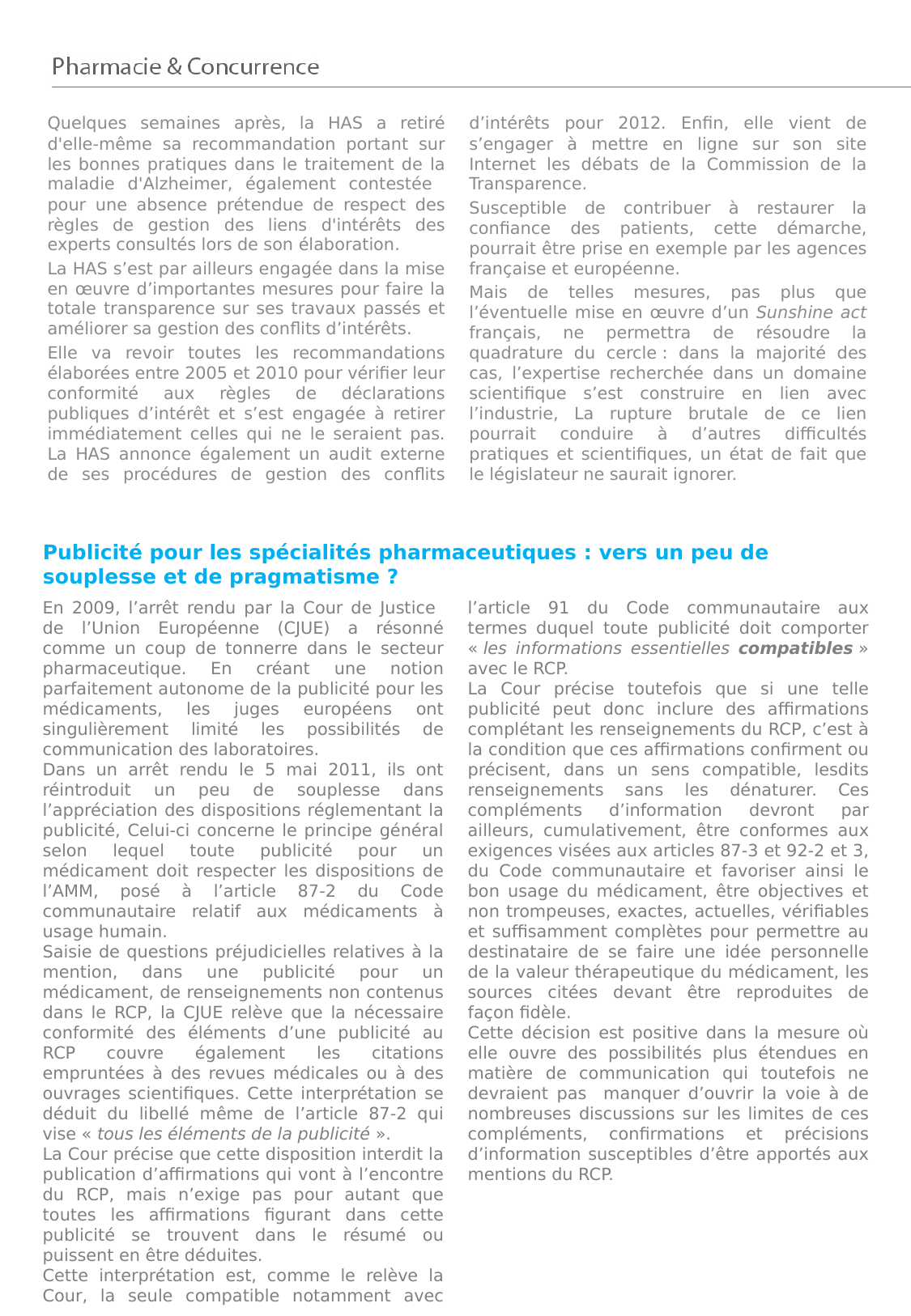

Quelques semaines après, la HAS a retiré d'elle-même sa recommandation portant sur les bonnes pratiques dans le traitement de la maladie d'Alzheimer, également contestée  pour une absence prétendue de respect des règles de gestion des liens d'intérêts des experts consultés lors de son élaboration.
La HAS s’est par ailleurs engagée dans la mise en œuvre d’importantes mesures pour faire la totale transparence sur ses travaux passés et améliorer sa gestion des conflits d’intérêts.
Elle va revoir toutes les recommandations élaborées entre 2005 et 2010 pour vérifier leur conformité aux règles de déclarations publiques d’intérêt et s’est engagée à retirer immédiatement celles qui ne le seraient pas. La HAS annonce également un audit externe de ses procédures de gestion des conflits d’intérêts pour 2012. Enfin, elle vient de s’engager à mettre en ligne sur son site Internet les débats de la Commission de la Transparence.
Susceptible de contribuer à restaurer la confiance des patients, cette démarche, pourrait être prise en exemple par les agences française et européenne.
Mais de telles mesures, pas plus que l’éventuelle mise en œuvre d’un Sunshine act français, ne permettra de résoudre la quadrature du cercle : dans la majorité des cas, l’expertise recherchée dans un domaine scientifique s’est construire en lien avec l’industrie, La rupture brutale de ce lien pourrait conduire à d’autres difficultés pratiques et scientifiques, un état de fait que le législateur ne saurait ignorer.
Publicité pour les spécialités pharmaceutiques : vers un peu de souplesse et de pragmatisme ?
En 2009, l’arrêt rendu par la Cour de Justice  de l’Union Européenne (CJUE) a résonné comme un coup de tonnerre dans le secteur pharmaceutique. En créant une notion parfaitement autonome de la publicité pour les médicaments, les juges européens ont singulièrement limité les possibilités de communication des laboratoires.
Dans un arrêt rendu le 5 mai 2011, ils ont réintroduit un peu de souplesse dans l’appréciation des dispositions réglementant la publicité, Celui-ci concerne le principe général selon lequel toute publicité pour un médicament doit respecter les dispositions de l’AMM, posé à l’article 87-2 du Code communautaire relatif aux médicaments à usage humain.
Saisie de questions préjudicielles relatives à la mention, dans une publicité pour un médicament, de renseignements non contenus dans le RCP, la CJUE relève que la nécessaire conformité des éléments d’une publicité au RCP couvre également les citations empruntées à des revues médicales ou à des ouvrages scientifiques. Cette interprétation se déduit du libellé même de l’article 87-2 qui vise « tous les éléments de la publicité ».
La Cour précise que cette disposition interdit la publication d’affirmations qui vont à l’encontre du RCP, mais n’exige pas pour autant que toutes les affirmations figurant dans cette publicité se trouvent dans le résumé ou puissent en être déduites.
Cette interprétation est, comme le relève la Cour, la seule compatible notamment avec l’article 91 du Code communautaire aux termes duquel toute publicité doit comporter « les informations essentielles compatibles » avec le RCP.
La Cour précise toutefois que si une telle publicité peut donc inclure des affirmations complétant les renseignements du RCP, c’est à la condition que ces affirmations confirment ou précisent, dans un sens compatible, lesdits renseignements sans les dénaturer. Ces compléments d’information devront par ailleurs, cumulativement, être conformes aux exigences visées aux articles 87-3 et 92-2 et 3, du Code communautaire et favoriser ainsi le bon usage du médicament, être objectives et non trompeuses, exactes, actuelles, vérifiables et suffisamment complètes pour permettre au destinataire de se faire une idée personnelle de la valeur thérapeutique du médicament, les sources citées devant être reproduites de façon fidèle.
Cette décision est positive dans la mesure où elle ouvre des possibilités plus étendues en matière de communication qui toutefois ne devraient pas  manquer d’ouvrir la voie à de nombreuses discussions sur les limites de ces compléments, confirmations et précisions d’information susceptibles d’être apportés aux mentions du RCP.